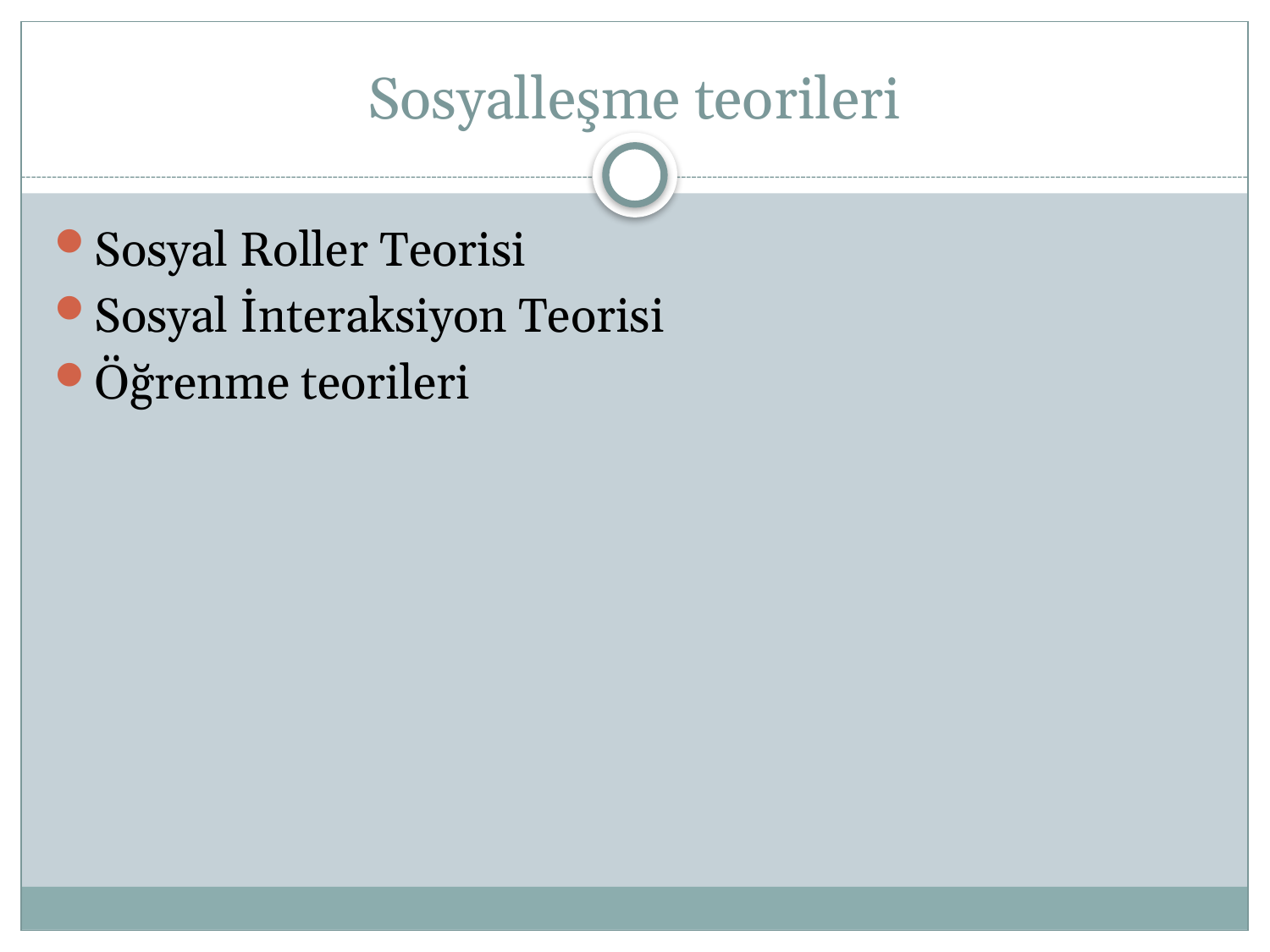

# Sosyalleşme teorileri
Sosyal Roller Teorisi
Sosyal İnteraksiyon Teorisi
Öğrenme teorileri